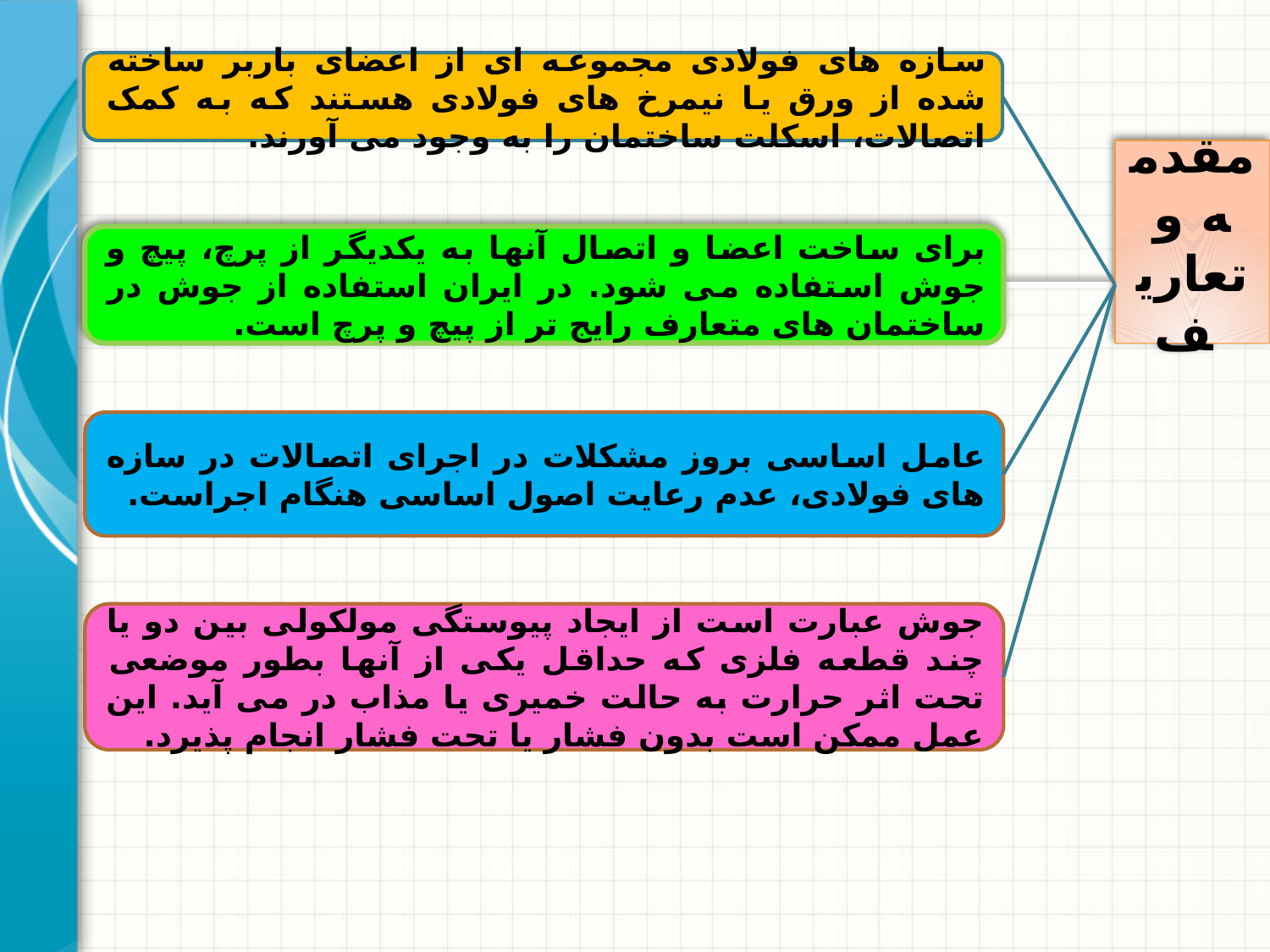

سازه های فولادی مجموعه ای از اعضای باربر ساخته شده از ورق یا نیمرخ های فولادی هستند که به کمک اتصالات، اسکلت ساختمان را به وجود می آورند.

مقدمه و تعاریف

برای ساخت اعضا و اتصال آنها به یکدیگر از پرچ، پیچ و جوش استفاده می شود. در ایران استفاده از جوش در ساختمان های متعارف رایج تر از پیچ و پرچ است.
عامل اساسی بروز مشکلات در اجرای اتصالات در سازه های فولادی، عدم رعایت اصول اساسی هنگام اجراست.
جوش عبارت است از ایجاد پیوستگی مولکولی بین دو یا چند قطعه فلزی که حداقل یکی از آنها بطور موضعی تحت اثر حرارت به حالت خمیری یا مذاب در می آید. این عمل ممکن است بدون فشار یا تحت فشار انجام پذیرد.